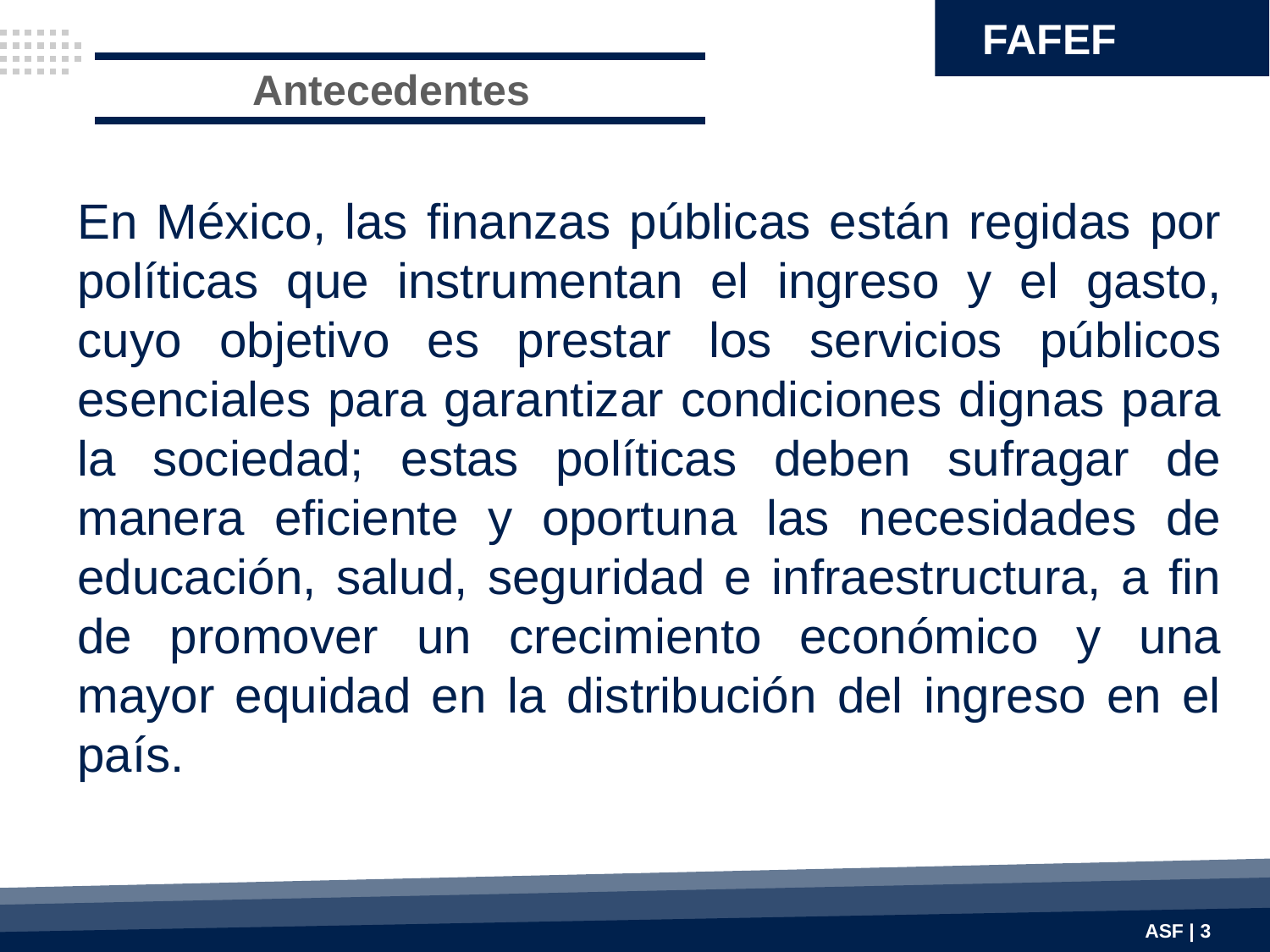

FAFEF
Antecedentes
En México, las finanzas públicas están regidas por políticas que instrumentan el ingreso y el gasto, cuyo objetivo es prestar los servicios públicos esenciales para garantizar condiciones dignas para la sociedad; estas políticas deben sufragar de manera eficiente y oportuna las necesidades de educación, salud, seguridad e infraestructura, a fin de promover un crecimiento económico y una mayor equidad en la distribución del ingreso en el país.
ASF | 3